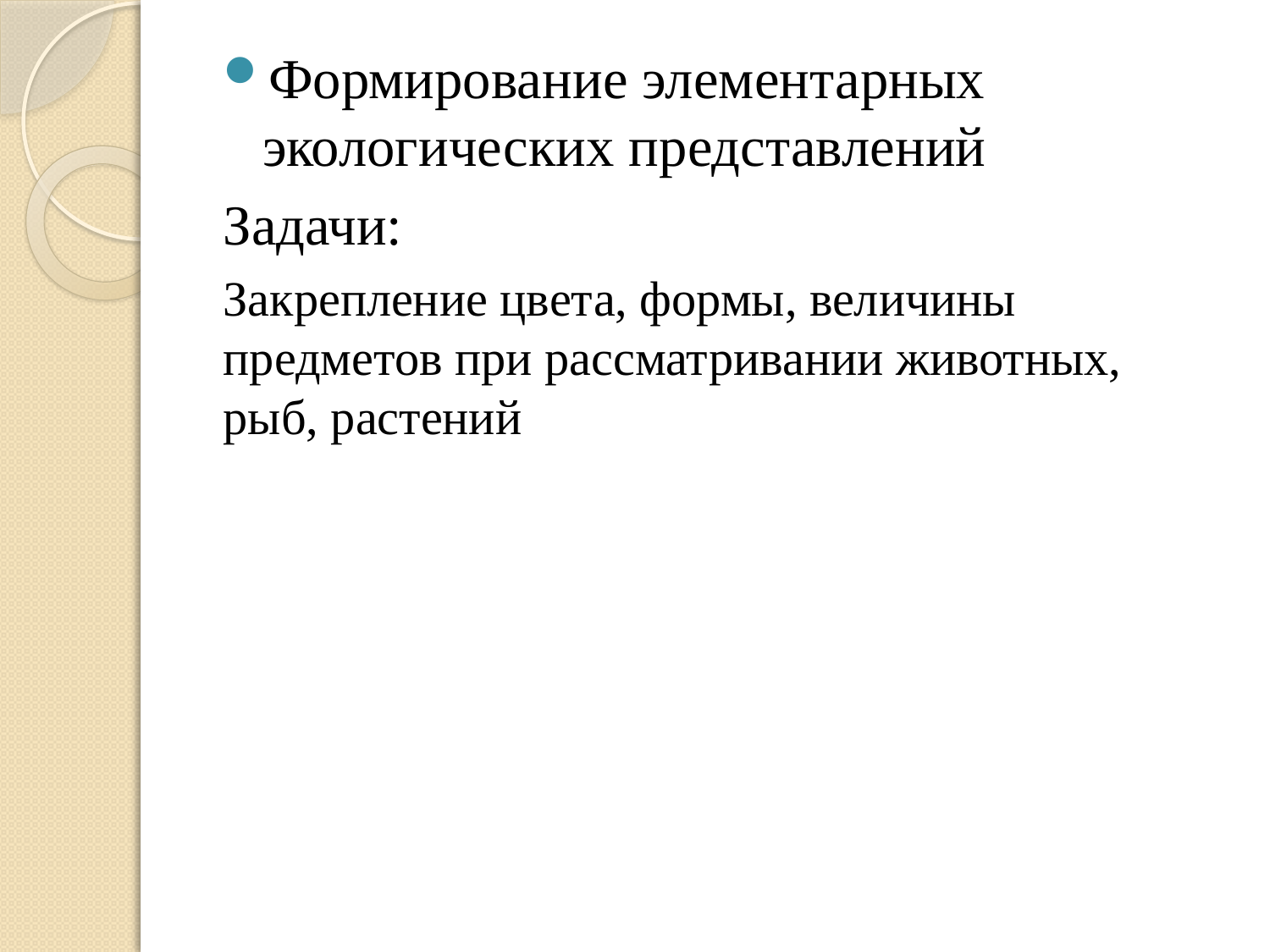

Формирование элементарных экологических представлений
Задачи:
Закрепление цвета, формы, величины предметов при рассматривании животных, рыб, растений